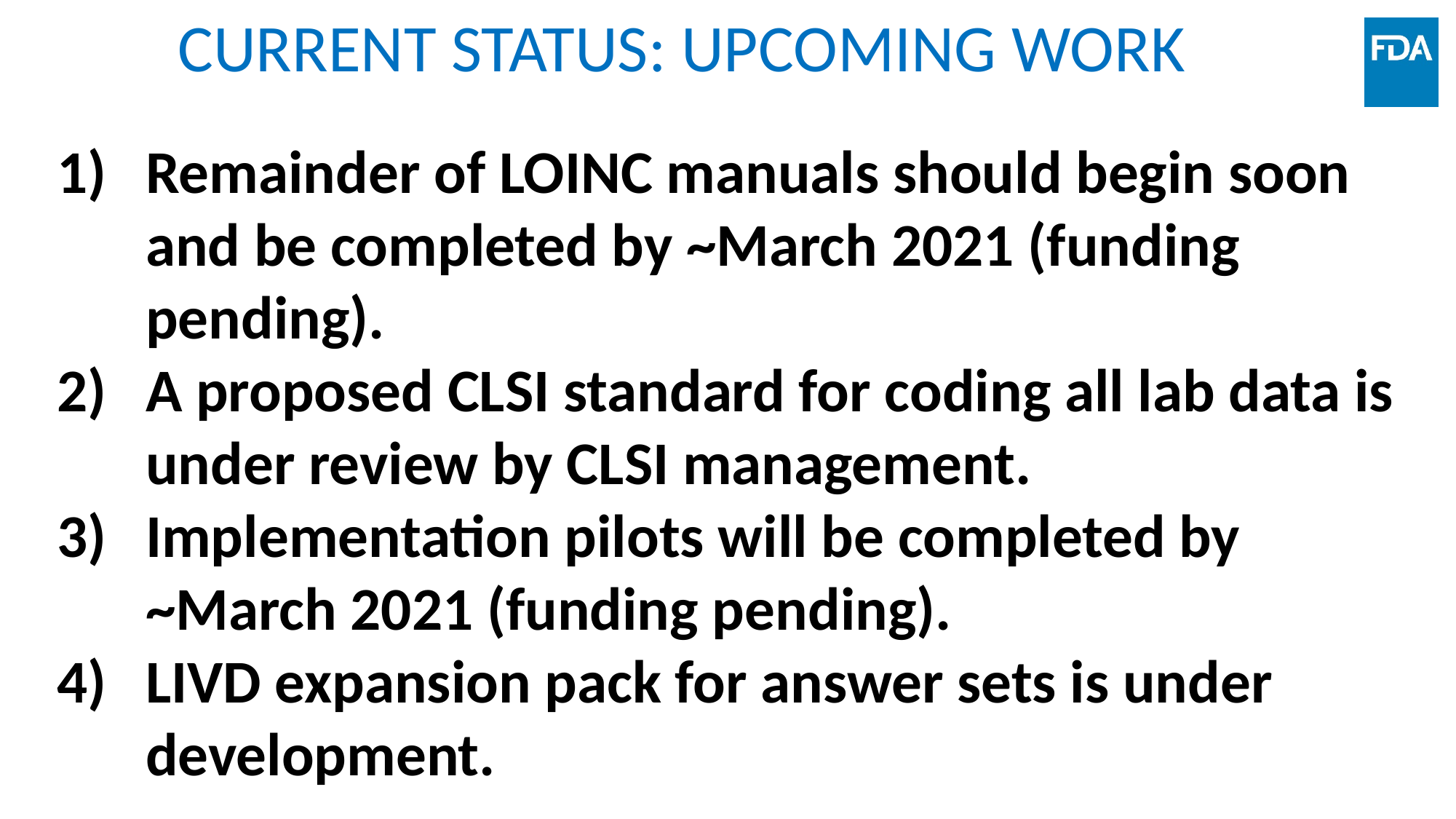

CURRENT STATUS: UPCOMING WORK
Remainder of LOINC manuals should begin soon and be completed by ~March 2021 (funding pending).
A proposed CLSI standard for coding all lab data is under review by CLSI management.
Implementation pilots will be completed by ~March 2021 (funding pending).
LIVD expansion pack for answer sets is under development.